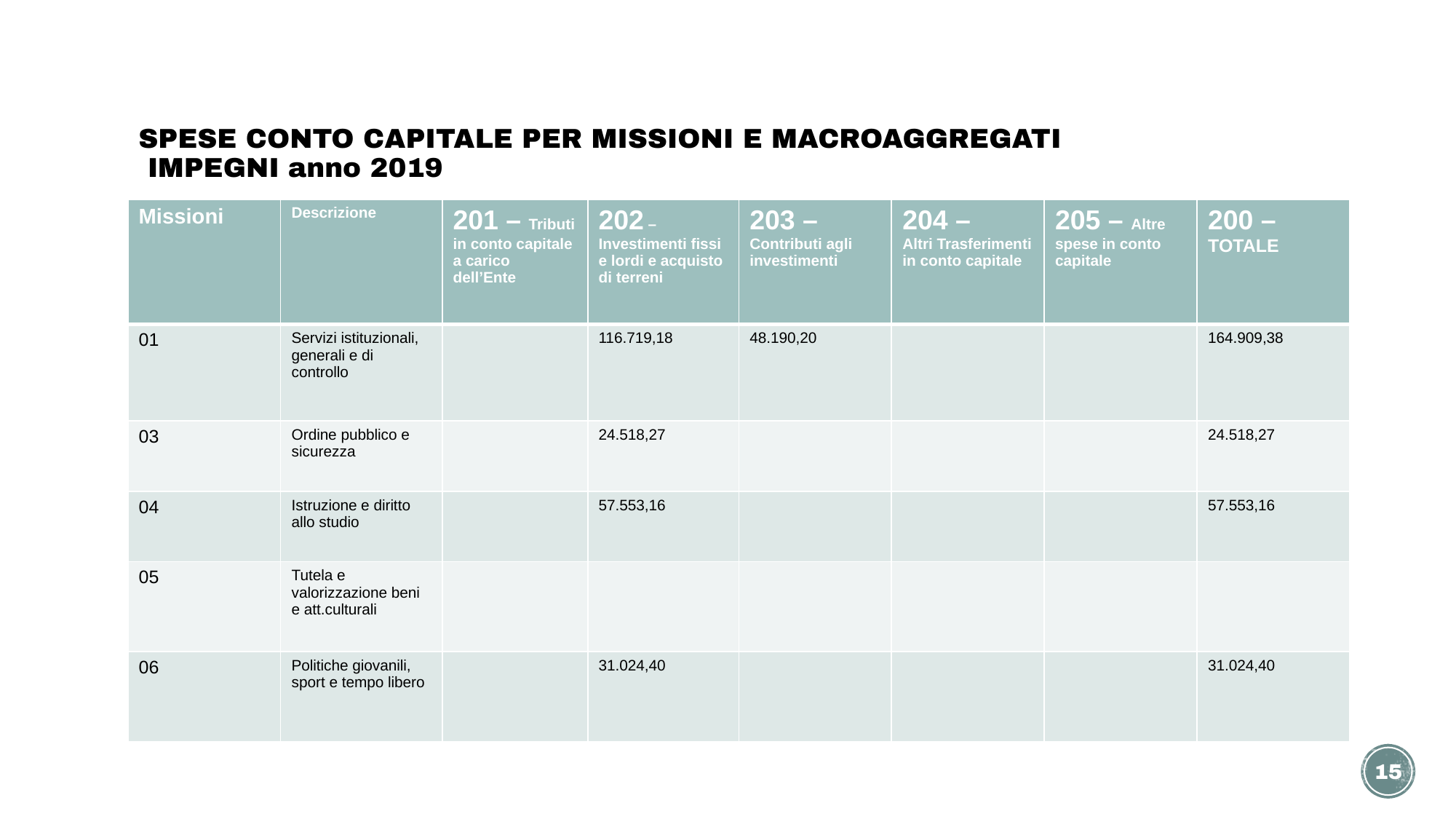

# SPESE CONTO CAPITALE PER MISSIONI E MACROAGGREGATI IMPEGNI anno 2019
| Missioni | Descrizione | 201 – Tributi in conto capitale a carico dell’Ente | 202 – Investimenti fissi e lordi e acquisto di terreni | 203 – Contributi agli investimenti | 204 – Altri Trasferimenti in conto capitale | 205 – Altre spese in conto capitale | 200 – TOTALE |
| --- | --- | --- | --- | --- | --- | --- | --- |
| 01 | Servizi istituzionali, generali e di controllo |  | 116.719,18 | 48.190,20 |  |  | 164.909,38 |
| 03 | Ordine pubblico e sicurezza |  | 24.518,27 |  |  |  | 24.518,27 |
| 04 | Istruzione e diritto allo studio |  | 57.553,16 |  |  |  | 57.553,16 |
| 05 | Tutela e valorizzazione beni e att.culturali |  |  |  |  |  |  |
| 06 | Politiche giovanili, sport e tempo libero |  | 31.024,40 |  |  |  | 31.024,40 |
15